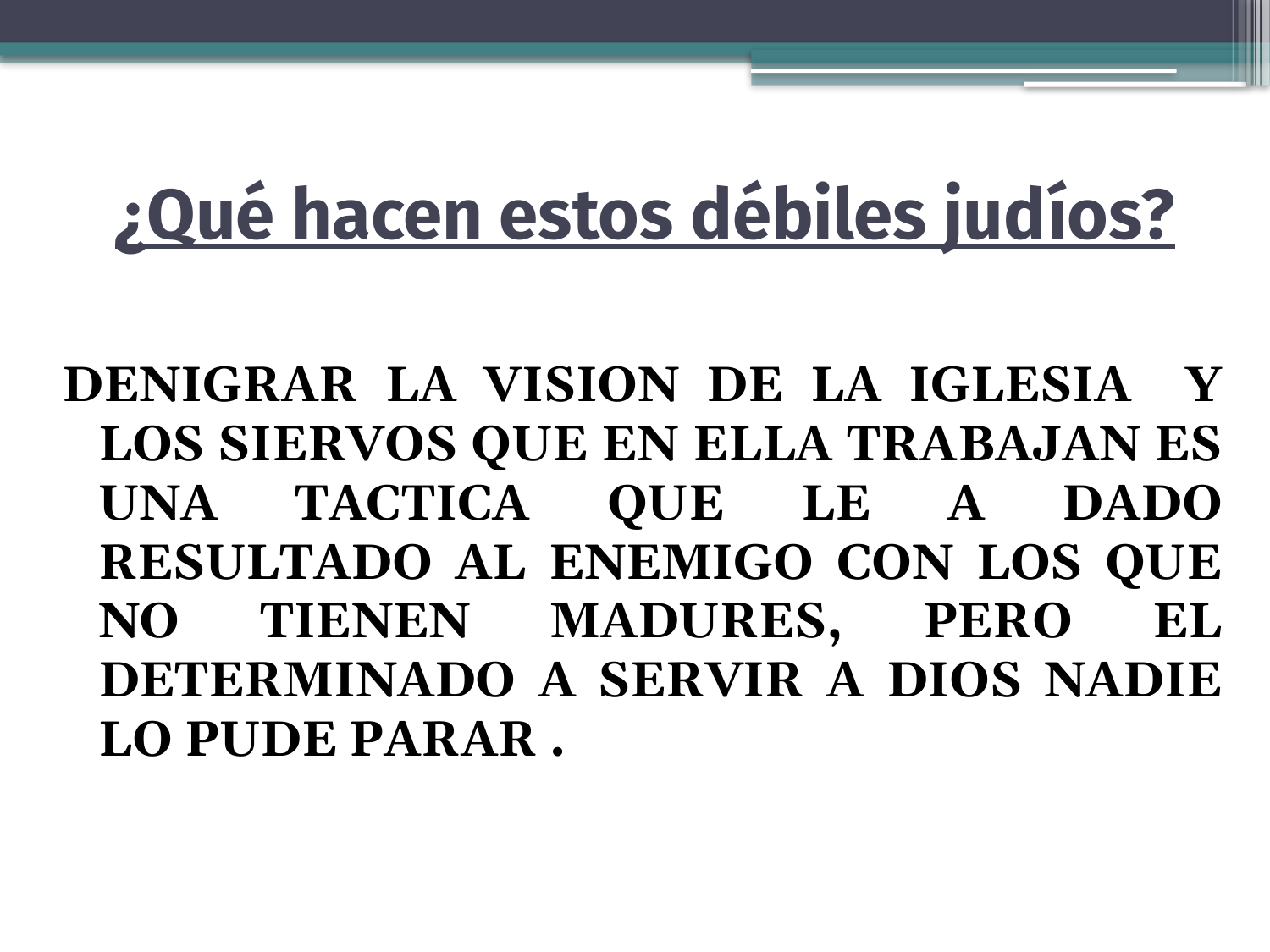

# ¿Qué hacen estos débiles judíos?
DENIGRAR LA VISION DE LA IGLESIA  Y LOS SIERVOS QUE EN ELLA TRABAJAN ES UNA TACTICA QUE LE A DADO RESULTADO AL ENEMIGO CON LOS QUE NO TIENEN MADURES, PERO EL DETERMINADO A SERVIR A DIOS NADIE LO PUDE PARAR .